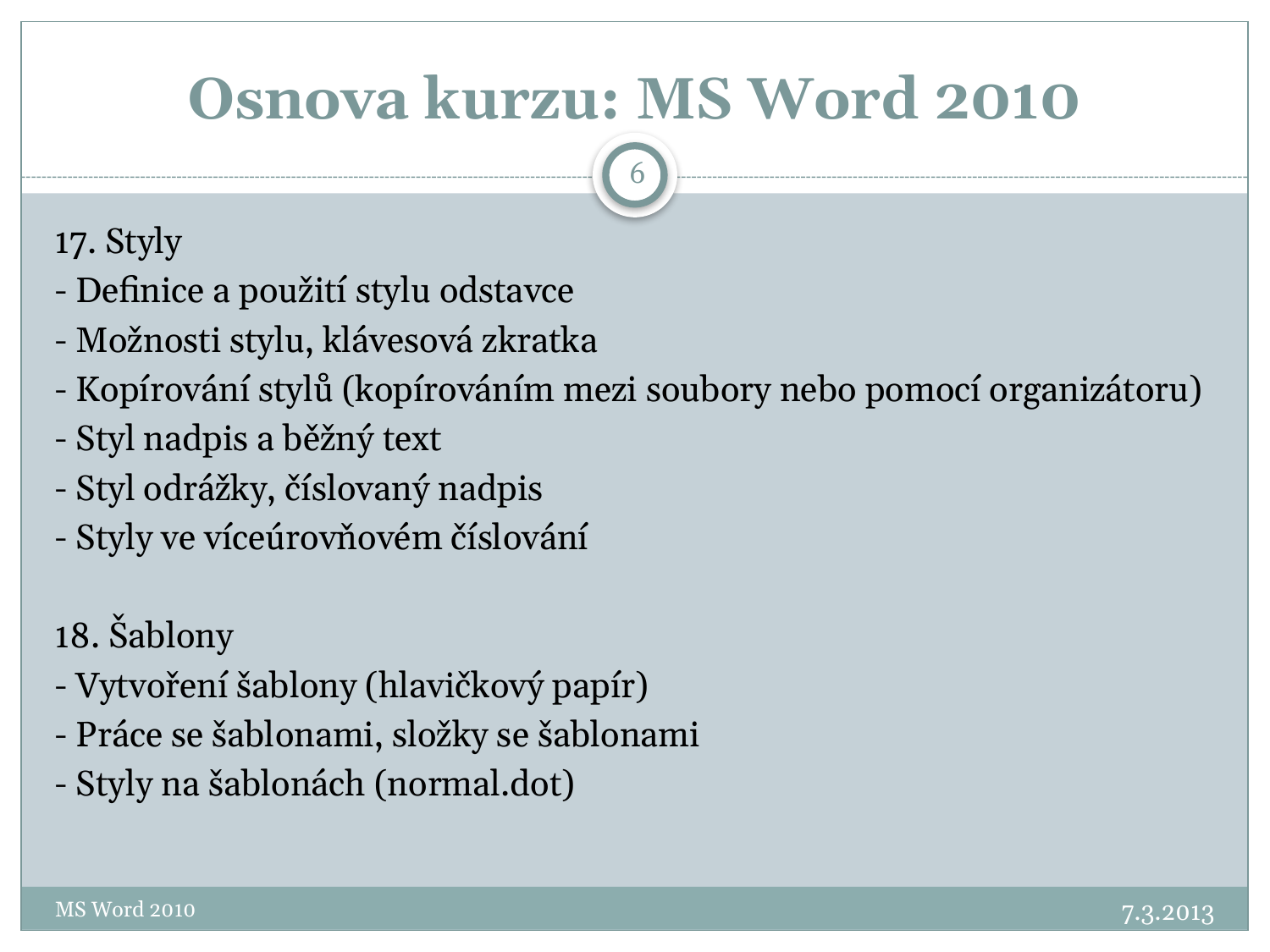

# Osnova kurzu: MS Word 2010
6
17. Styly
- Definice a použití stylu odstavce
- Možnosti stylu, klávesová zkratka
- Kopírování stylů (kopírováním mezi soubory nebo pomocí organizátoru)
- Styl nadpis a běžný text
- Styl odrážky, číslovaný nadpis
- Styly ve víceúrovňovém číslování

18. Šablony
- Vytvoření šablony (hlavičkový papír)
- Práce se šablonami, složky se šablonami
- Styly na šablonách (normal.dot)
7.3.2013
MS Word 2010